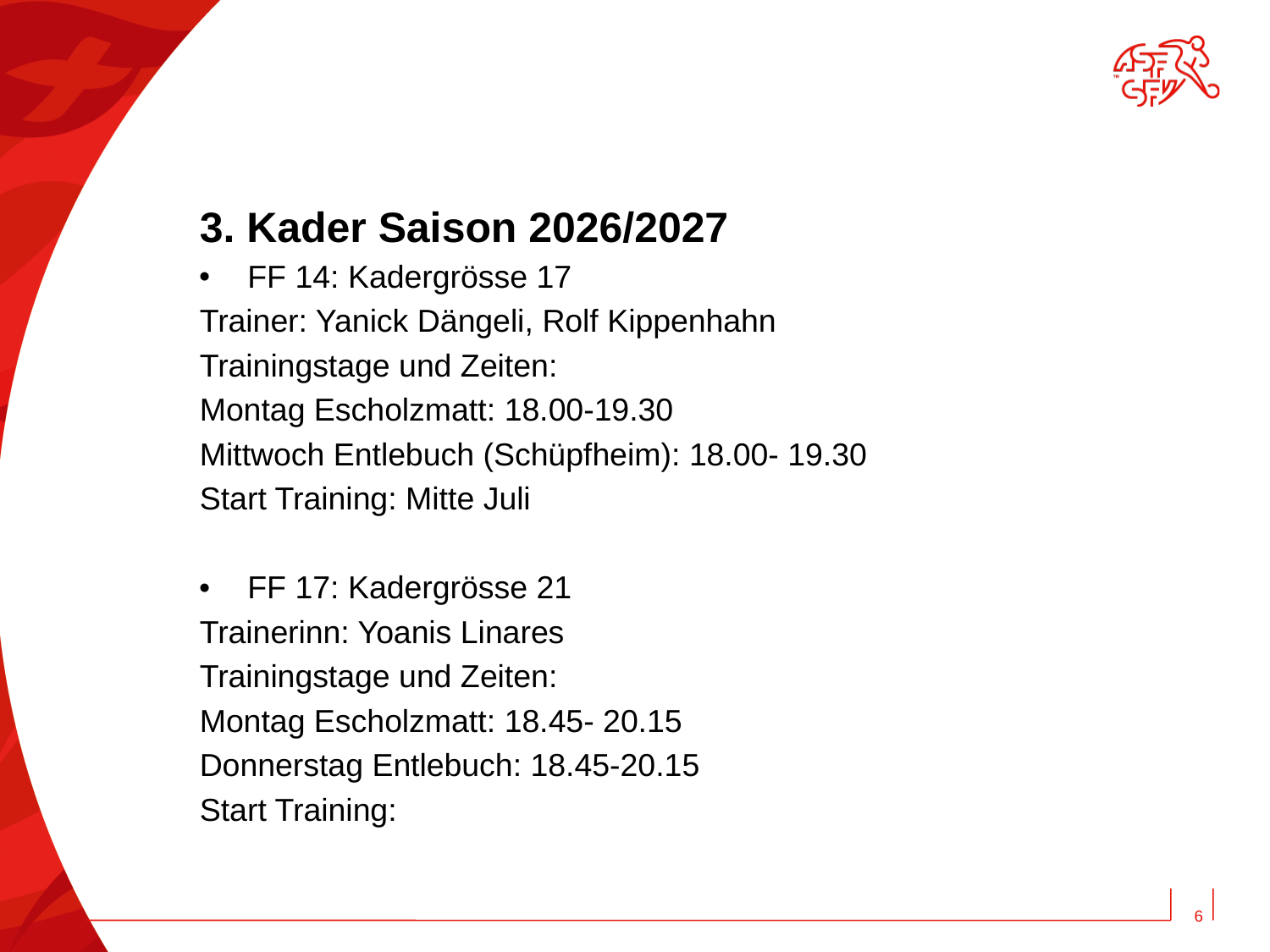

# 3. Kader Saison 2026/2027
FF 14: Kadergrösse 17
Trainer: Yanick Dängeli, Rolf Kippenhahn
Trainingstage und Zeiten:
Montag Escholzmatt: 18.00-19.30
Mittwoch Entlebuch (Schüpfheim): 18.00- 19.30
Start Training: Mitte Juli

FF 17: Kadergrösse 21
Trainerinn: Yoanis Linares
Trainingstage und Zeiten:
Montag Escholzmatt: 18.45- 20.15
Donnerstag Entlebuch: 18.45-20.15
Start Training:

6